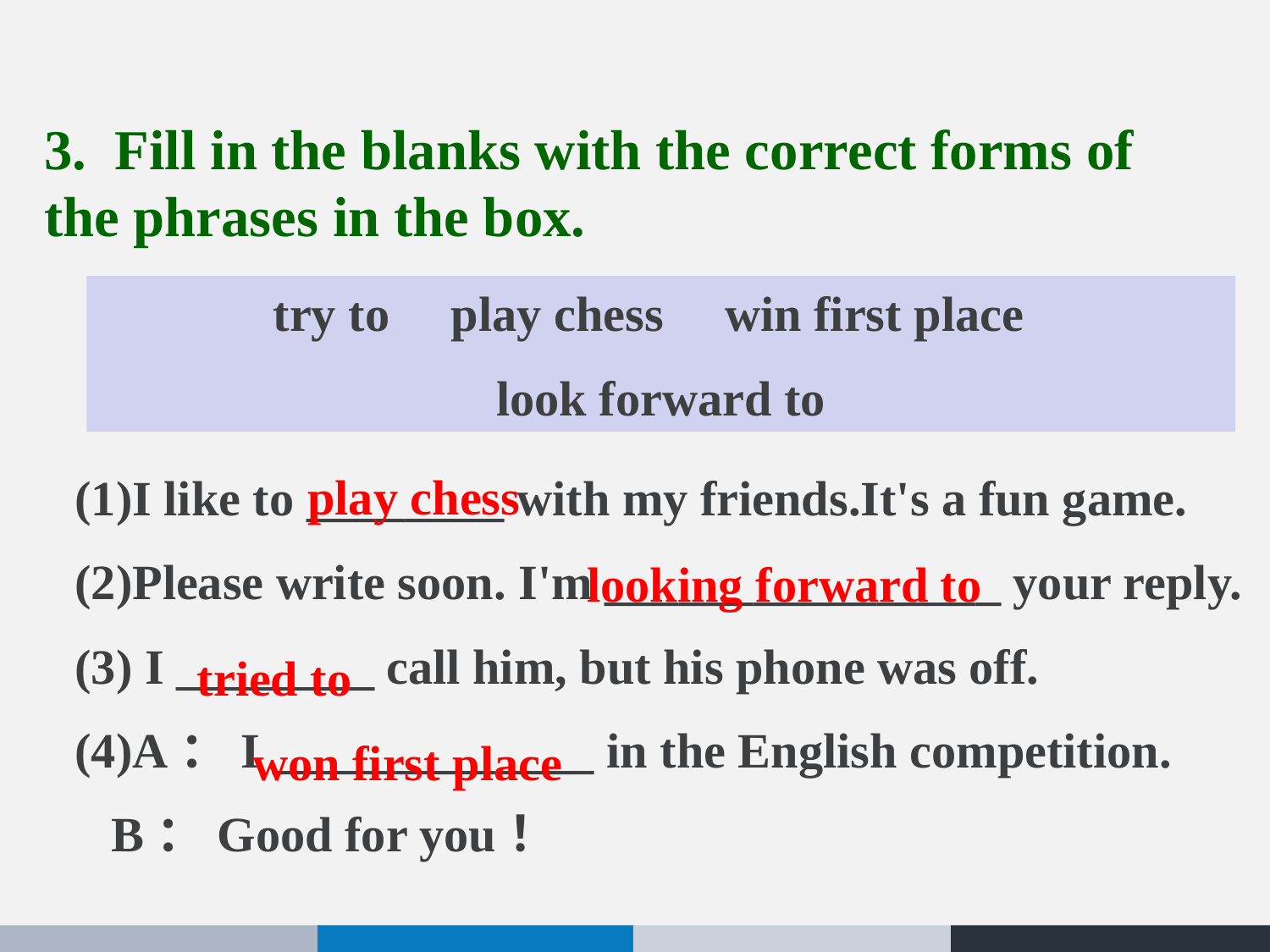

3.  Fill in the blanks with the correct forms of the phrases in the box.
try to     play chess     win first place
look forward to
play chess
 (1)I like to ________ with my friends.It's a fun game.
 (2)Please write soon. I'm ________________ your reply.
 (3) I ________ call him, but his phone was off.
 (4)A：I _____________ in the English competition.
    B：Good for you！
looking forward to
tried to
won first place